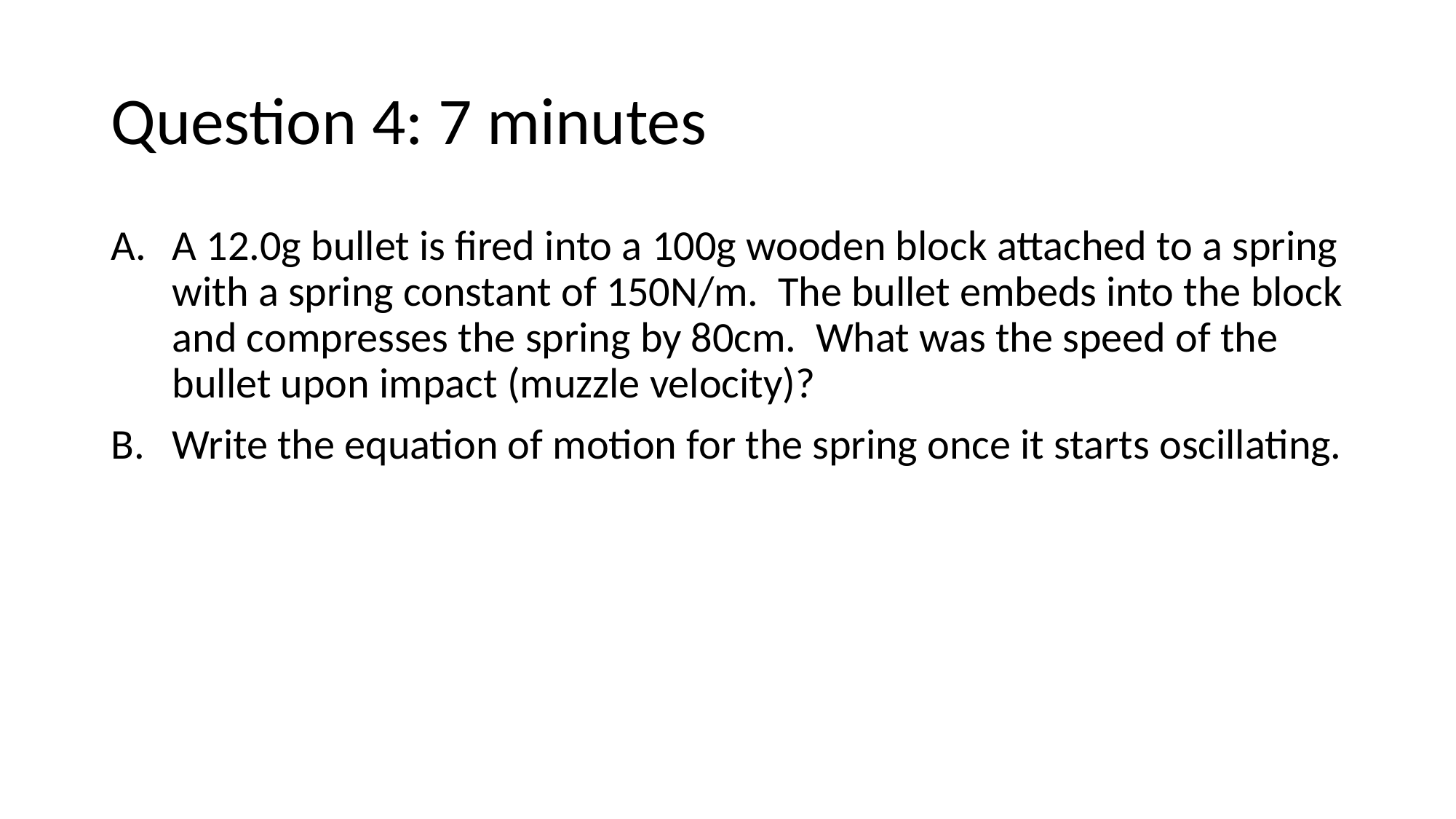

# Question 4: 7 minutes
A 12.0g bullet is fired into a 100g wooden block attached to a spring with a spring constant of 150N/m.  The bullet embeds into the block and compresses the spring by 80cm.  What was the speed of the bullet upon impact (muzzle velocity)?
Write the equation of motion for the spring once it starts oscillating.